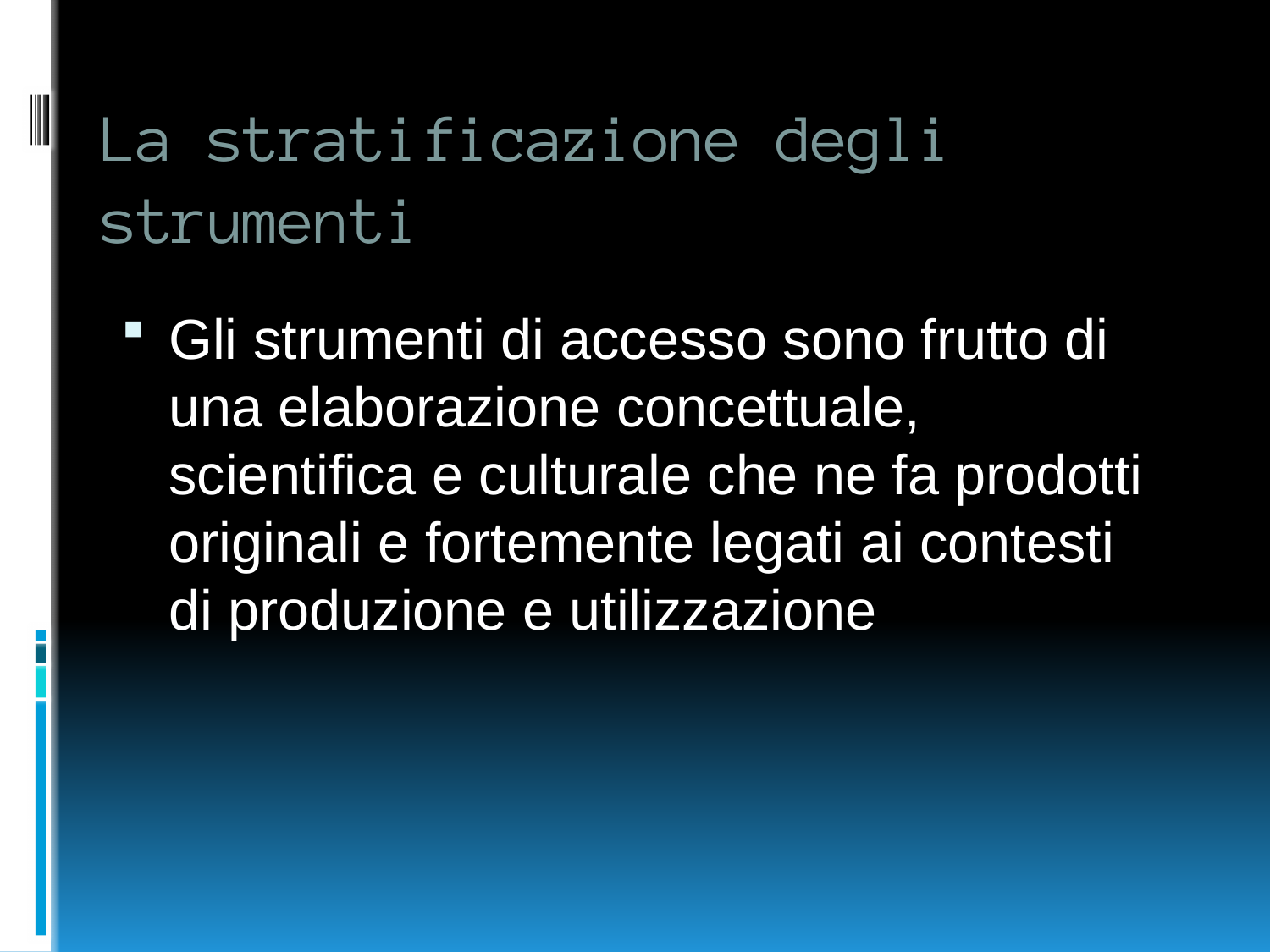

# La stratificazione degli strumenti
Gli strumenti di accesso sono frutto di una elaborazione concettuale, scientifica e culturale che ne fa prodotti originali e fortemente legati ai contesti di produzione e utilizzazione